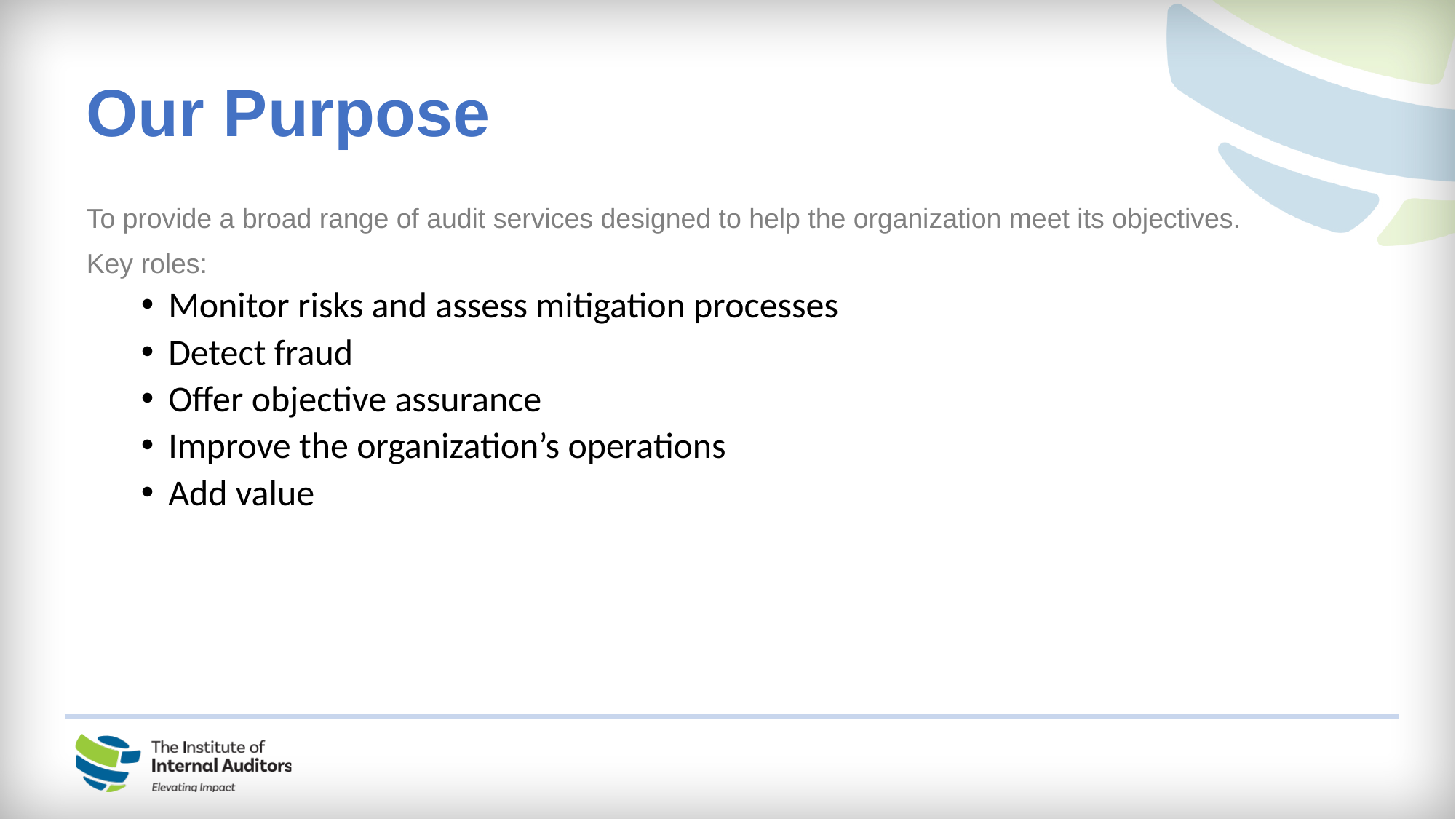

Our Purpose
To provide a broad range of audit services designed to help the organization meet its objectives.
Key roles:
Monitor risks and assess mitigation processes
Detect fraud
Offer objective assurance
Improve the organization’s operations
Add value